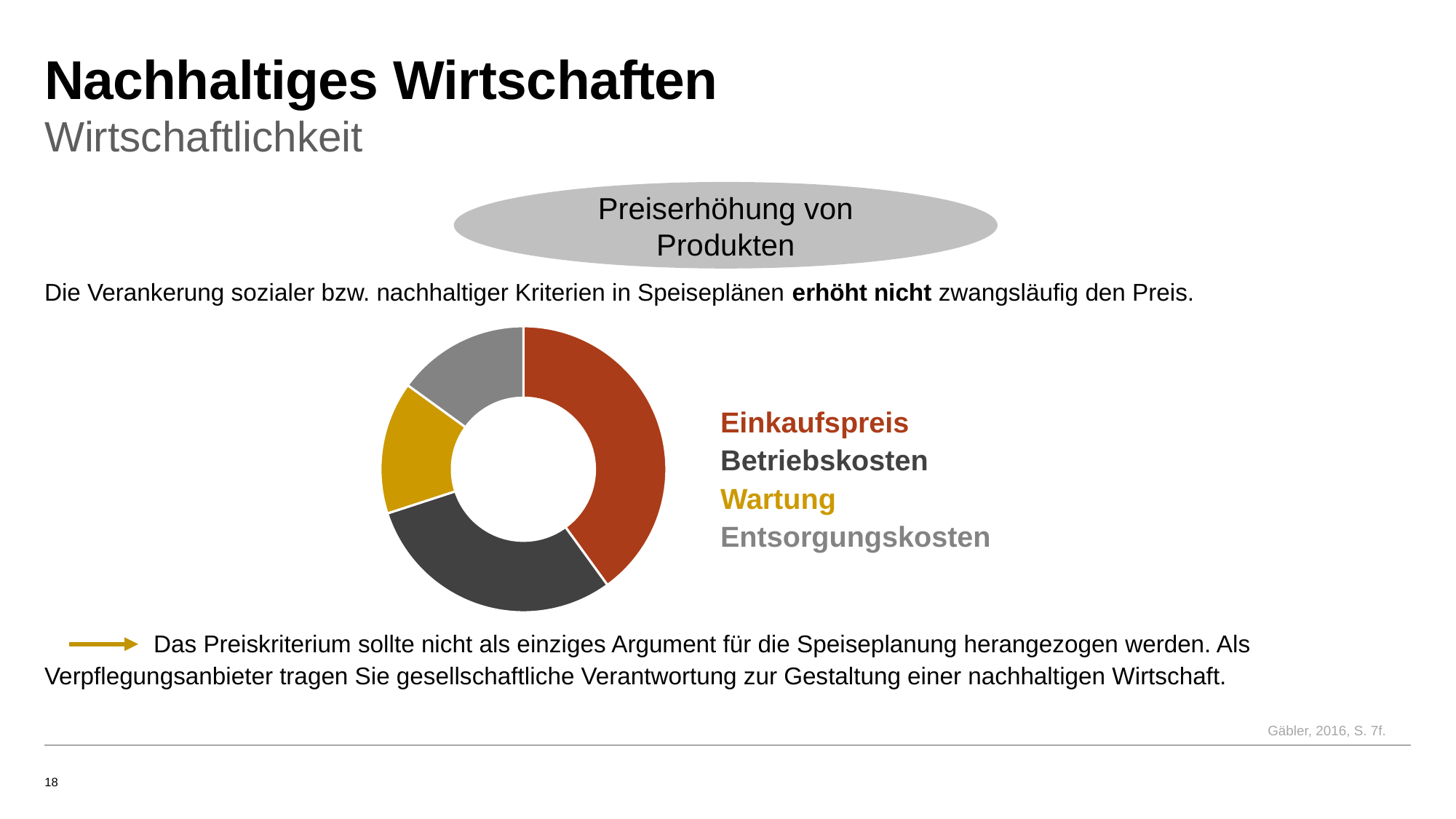

# Nachhaltiges Wirtschaften
Wirtschaftlichkeit
Preiserhöhung von Produkten

Die Verankerung sozialer bzw. nachhaltiger Kriterien in Speiseplänen erhöht nicht zwangsläufig den Preis.

	Das Preiskriterium sollte nicht als einziges Argument für die Speiseplanung herangezogen werden. Als 	Verpflegungsanbieter tragen Sie gesellschaftliche Verantwortung zur Gestaltung einer nachhaltigen Wirtschaft.

### Chart

| Category | Verkauf |
|---|---|
| 1. Quartal | 40.0 |
| 2. Quartal | 30.0 |
| 3. Quartal | 15.0 |
| 4. Quartal | 15.0 |
Einkaufspreis
Betriebskosten
Wartung
Entsorgungskosten
Gäbler, 2016, S. 7f.